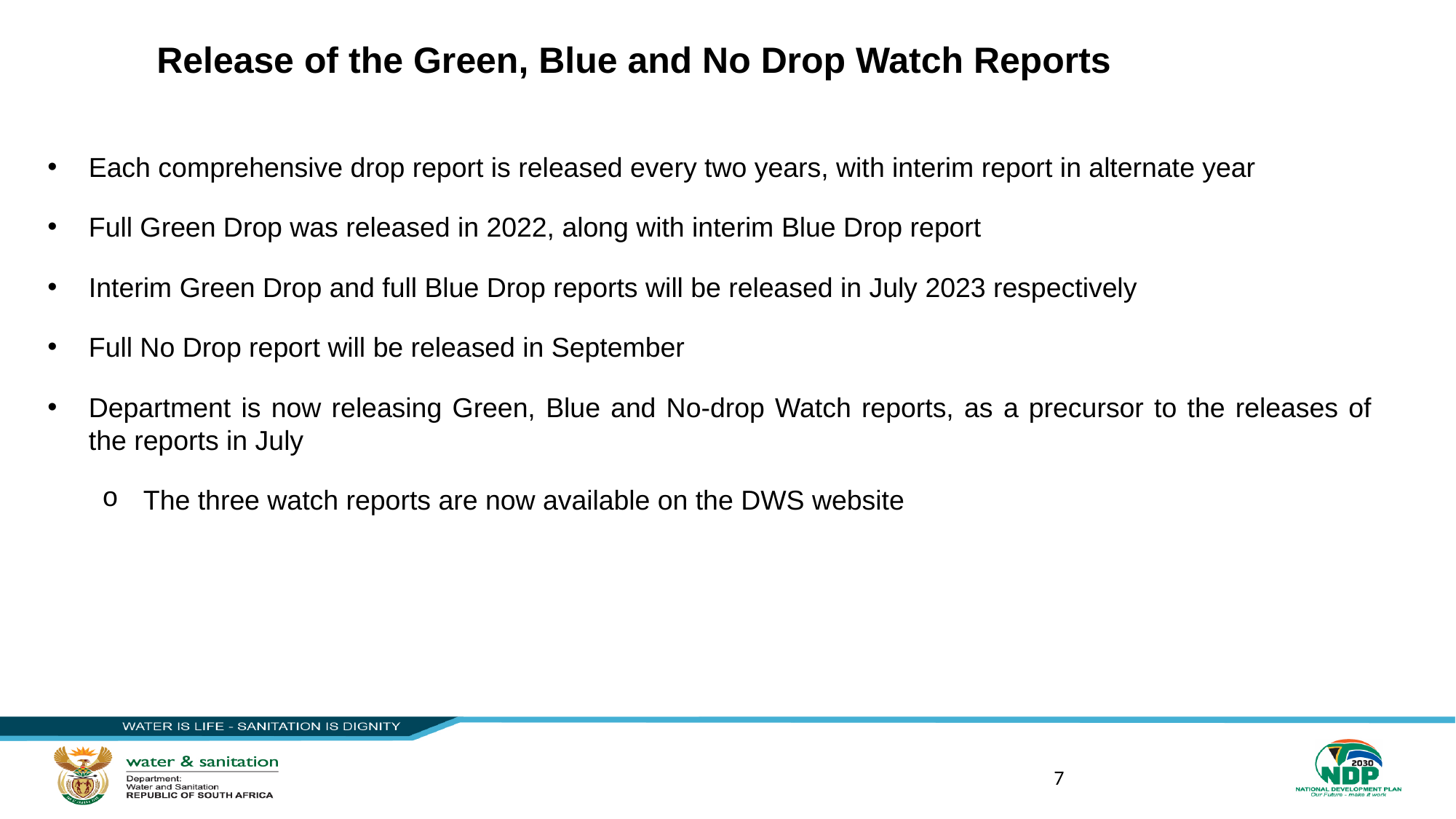

Release of the Green, Blue and No Drop Watch Reports

Each comprehensive drop report is released every two years, with interim report in alternate year
Full Green Drop was released in 2022, along with interim Blue Drop report
Interim Green Drop and full Blue Drop reports will be released in July 2023 respectively
Full No Drop report will be released in September
Department is now releasing Green, Blue and No-drop Watch reports, as a precursor to the releases of the reports in July
The three watch reports are now available on the DWS website

7